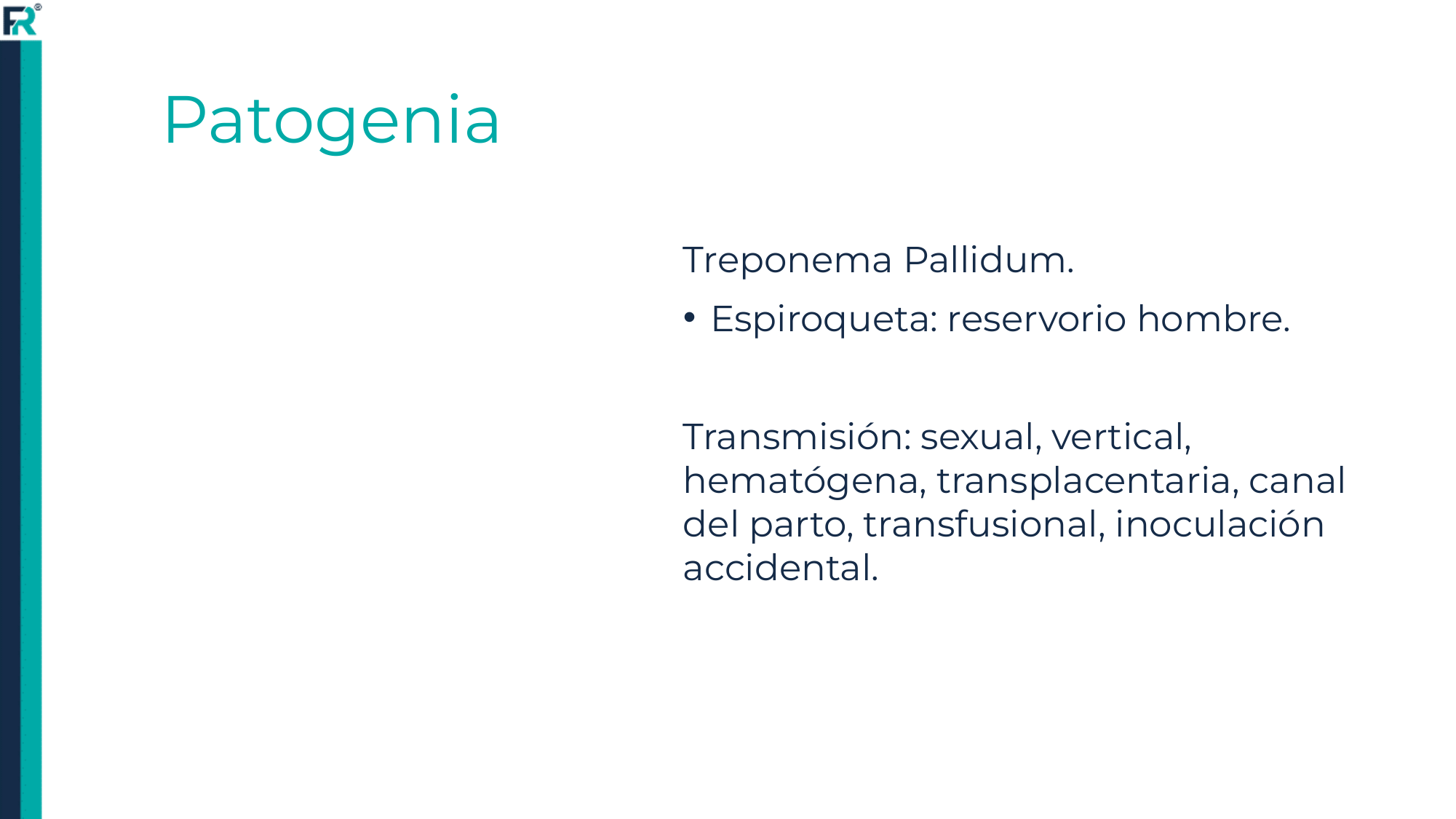

# Patogenia
Treponema Pallidum.
Espiroqueta: reservorio hombre.

Transmisión: sexual, vertical, hematógena, transplacentaria, canal del parto, transfusional, inoculación accidental.